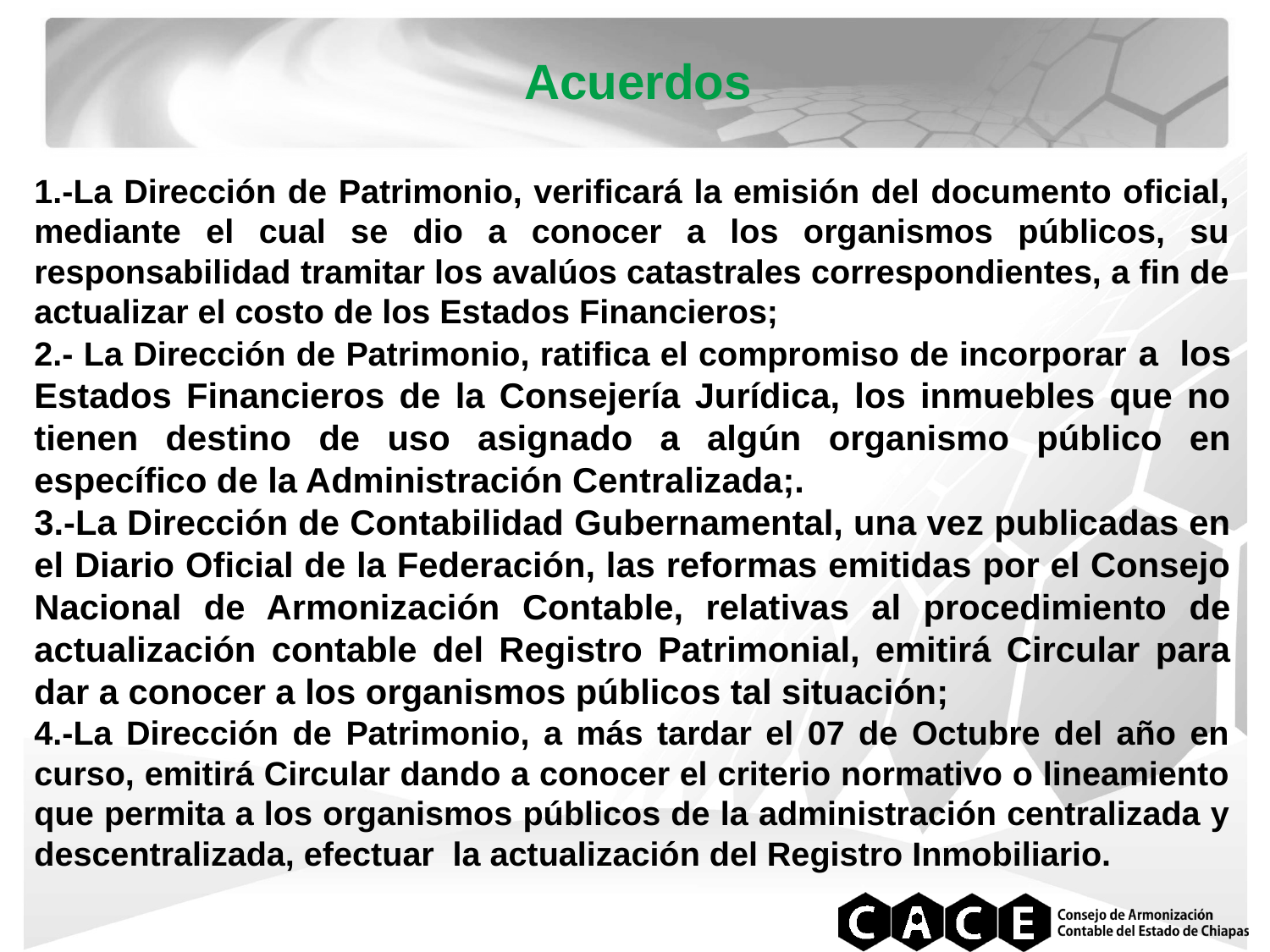

Acuerdos
1.-La Dirección de Patrimonio, verificará la emisión del documento oficial, mediante el cual se dio a conocer a los organismos públicos, su responsabilidad tramitar los avalúos catastrales correspondientes, a fin de actualizar el costo de los Estados Financieros;
2.- La Dirección de Patrimonio, ratifica el compromiso de incorporar a  los Estados Financieros de la Consejería Jurídica, los inmuebles que no tienen destino de uso asignado a algún organismo público en específico de la Administración Centralizada;.
3.-La Dirección de Contabilidad Gubernamental, una vez publicadas en el Diario Oficial de la Federación, las reformas emitidas por el Consejo Nacional de Armonización Contable, relativas al procedimiento de actualización contable del Registro Patrimonial, emitirá Circular para dar a conocer a los organismos públicos tal situación;
4.-La Dirección de Patrimonio, a más tardar el 07 de Octubre del año en curso, emitirá Circular dando a conocer el criterio normativo o lineamiento que permita a los organismos públicos de la administración centralizada y descentralizada, efectuar  la actualización del Registro Inmobiliario.